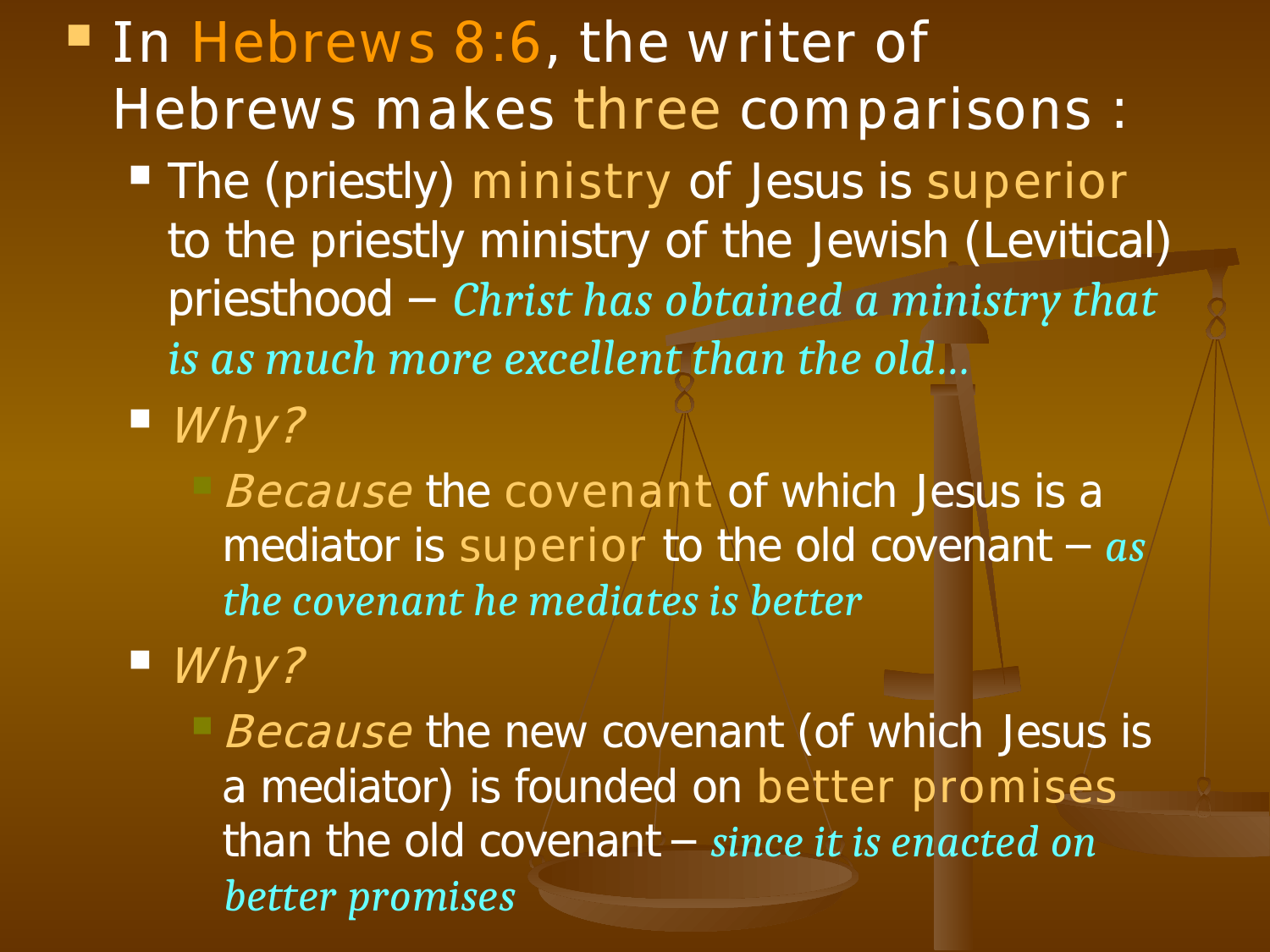

In Hebrews 8:6, the writer of Hebrews makes three comparisons :
The (priestly) ministry of Jesus is superior to the priestly ministry of the Jewish (Levitical) priesthood – Christ has obtained a ministry that is as much more excellent than the old…
Why?
Because the covenant of which Jesus is a mediator is superior to the old covenant – as the covenant he mediates is better
Why?
Because the new covenant (of which Jesus is a mediator) is founded on better promises than the old covenant – since it is enacted on better promises